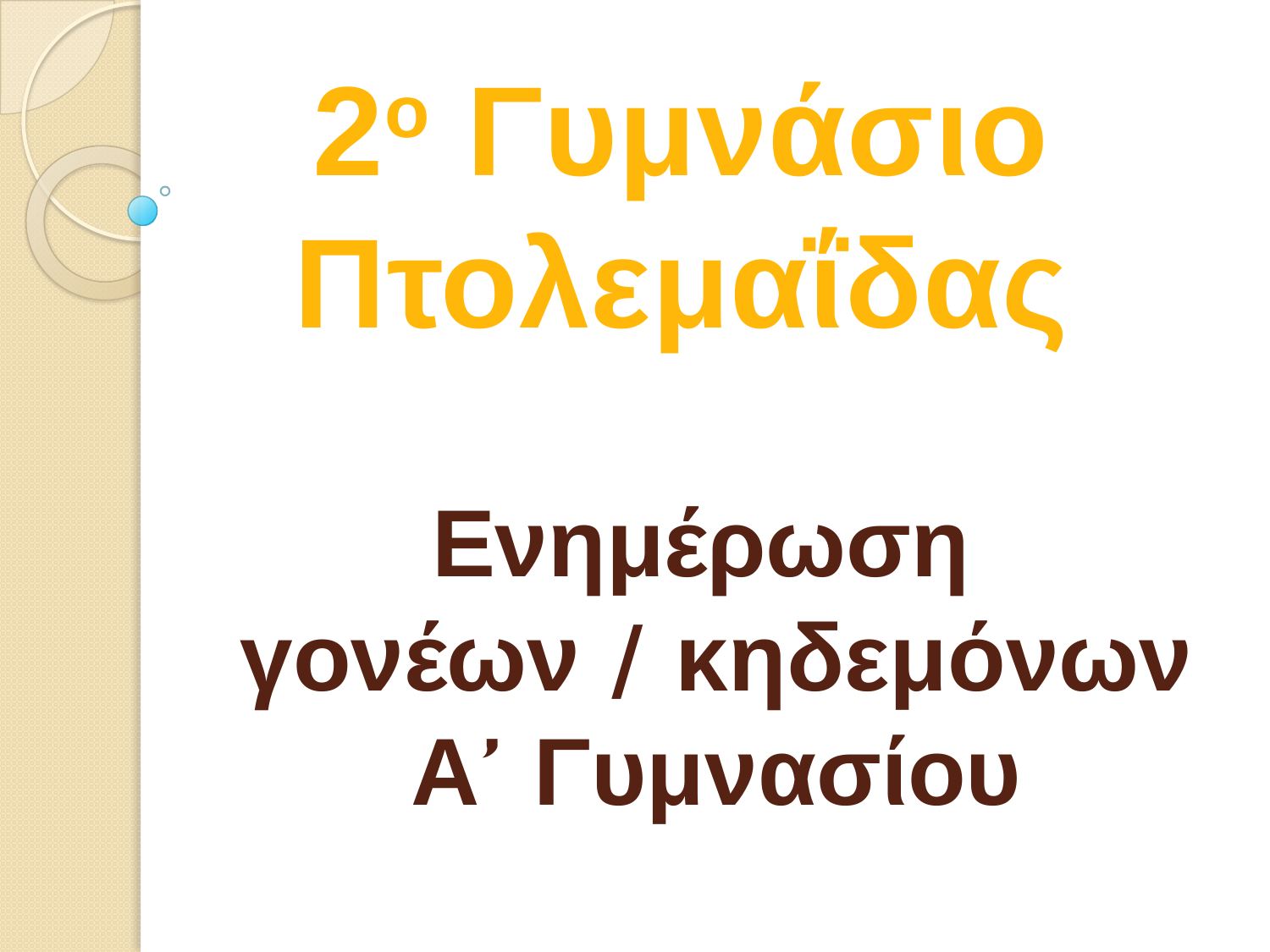

2ο Γυμνάσιο Πτολεμαΐδας

# Ενημέρωση γονέων / κηδεμόνων Α’ Γυμνασίου